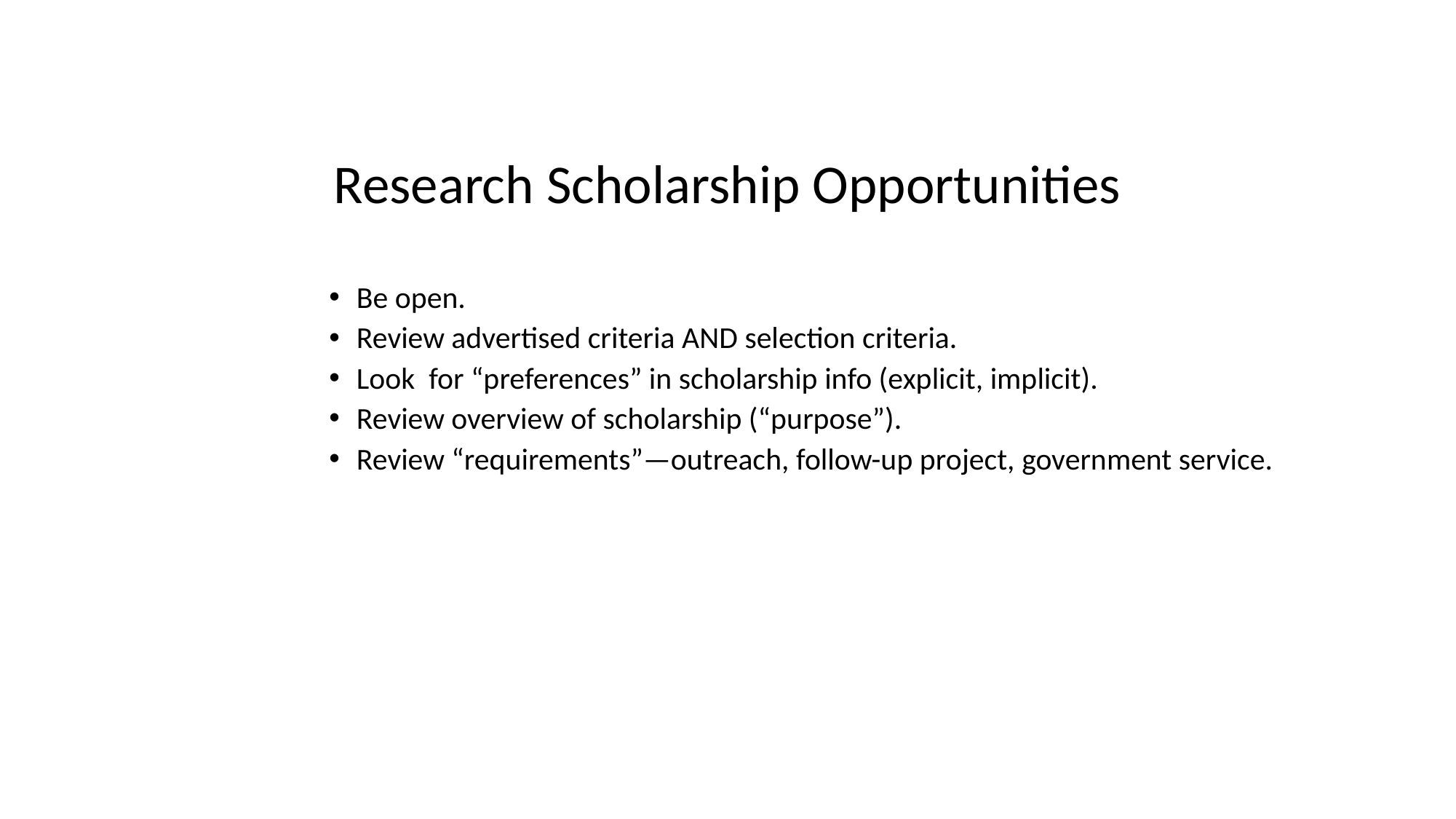

# Research Scholarship Opportunities

Be open.
Review advertised criteria AND selection criteria.
Look  for “preferences” in scholarship info (explicit, implicit).
Review overview of scholarship (“purpose”).
Review “requirements”—outreach, follow-up project, government service.